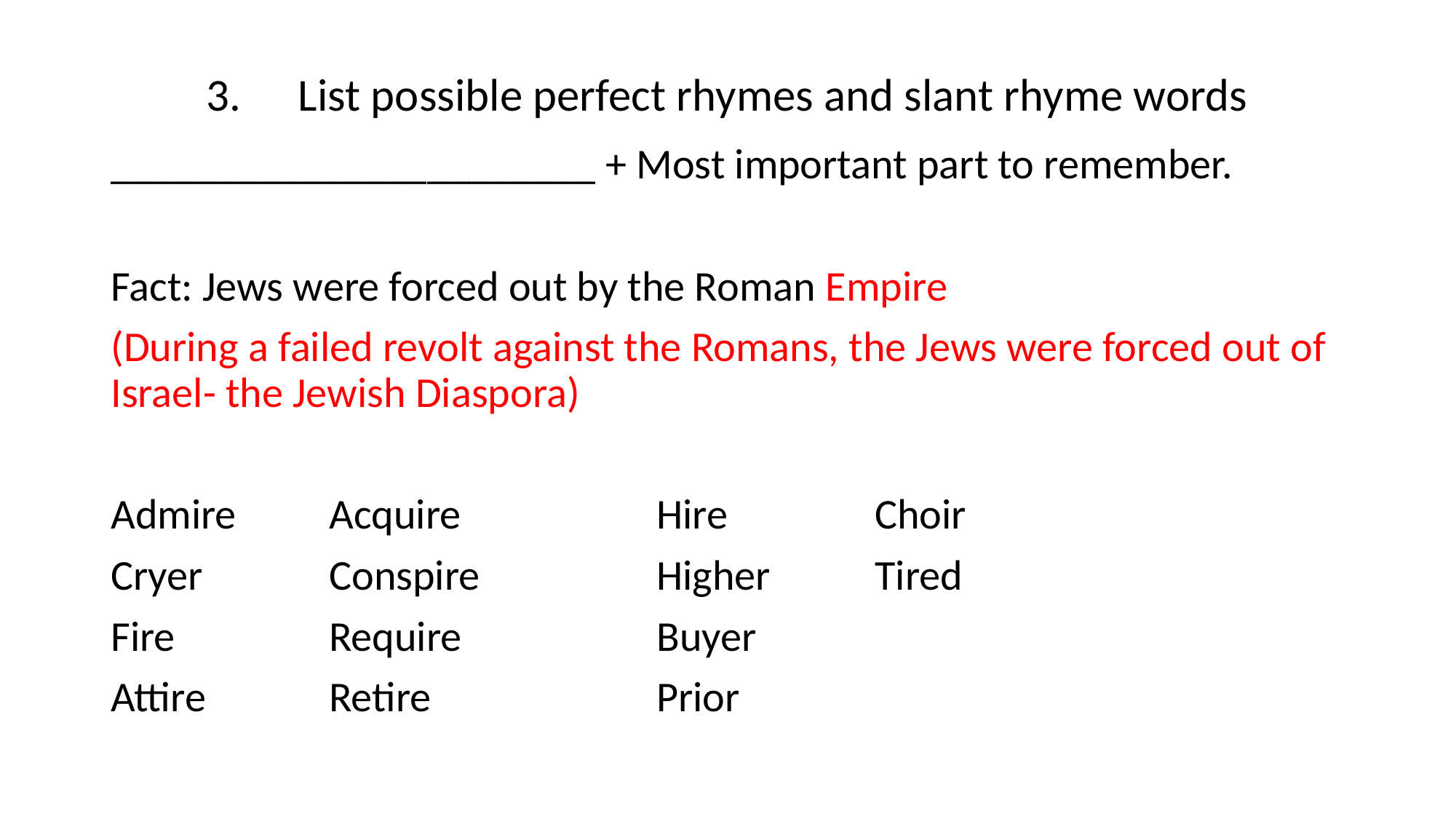

# 3.	List possible perfect rhymes and slant rhyme words
_______________________ + Most important part to remember.

Fact: Jews were forced out by the Roman Empire
(During a failed revolt against the Romans, the Jews were forced out of Israel- the Jewish Diaspora)

Admire	Acquire		Hire		Choir
Cryer		Conspire		Higher	Tired
Fire		Require		Buyer
Attire		Retire			Prior